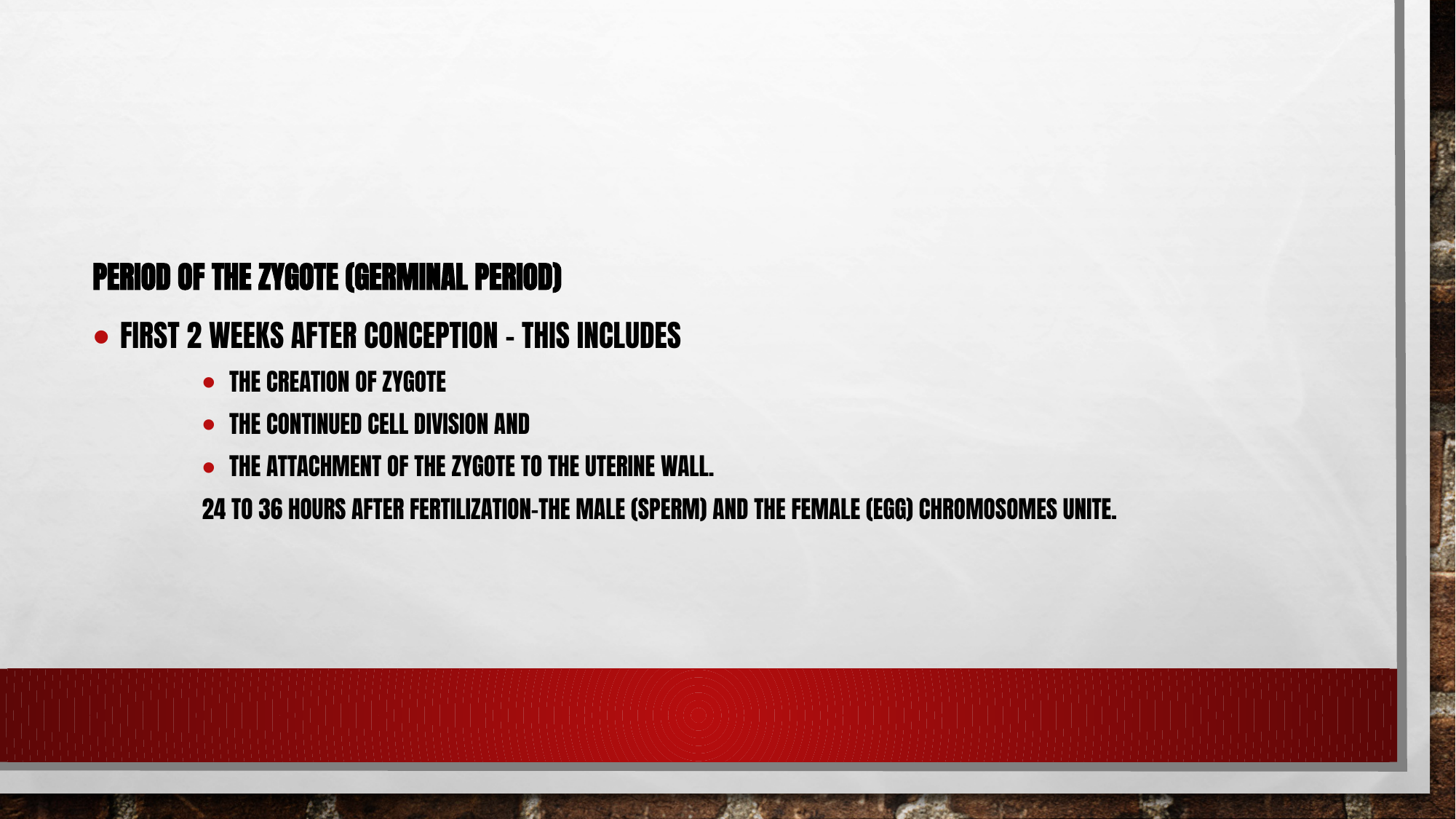

#
Period of the zygote (Germinal Period)
First 2 weeks after conception – This includes
The creation of zygote
The continued cell division and
The attachment of the zygote to the uterine wall.
24 to 36 hours after fertilization-the male (sperm) and the female (egg) chromosomes unite.